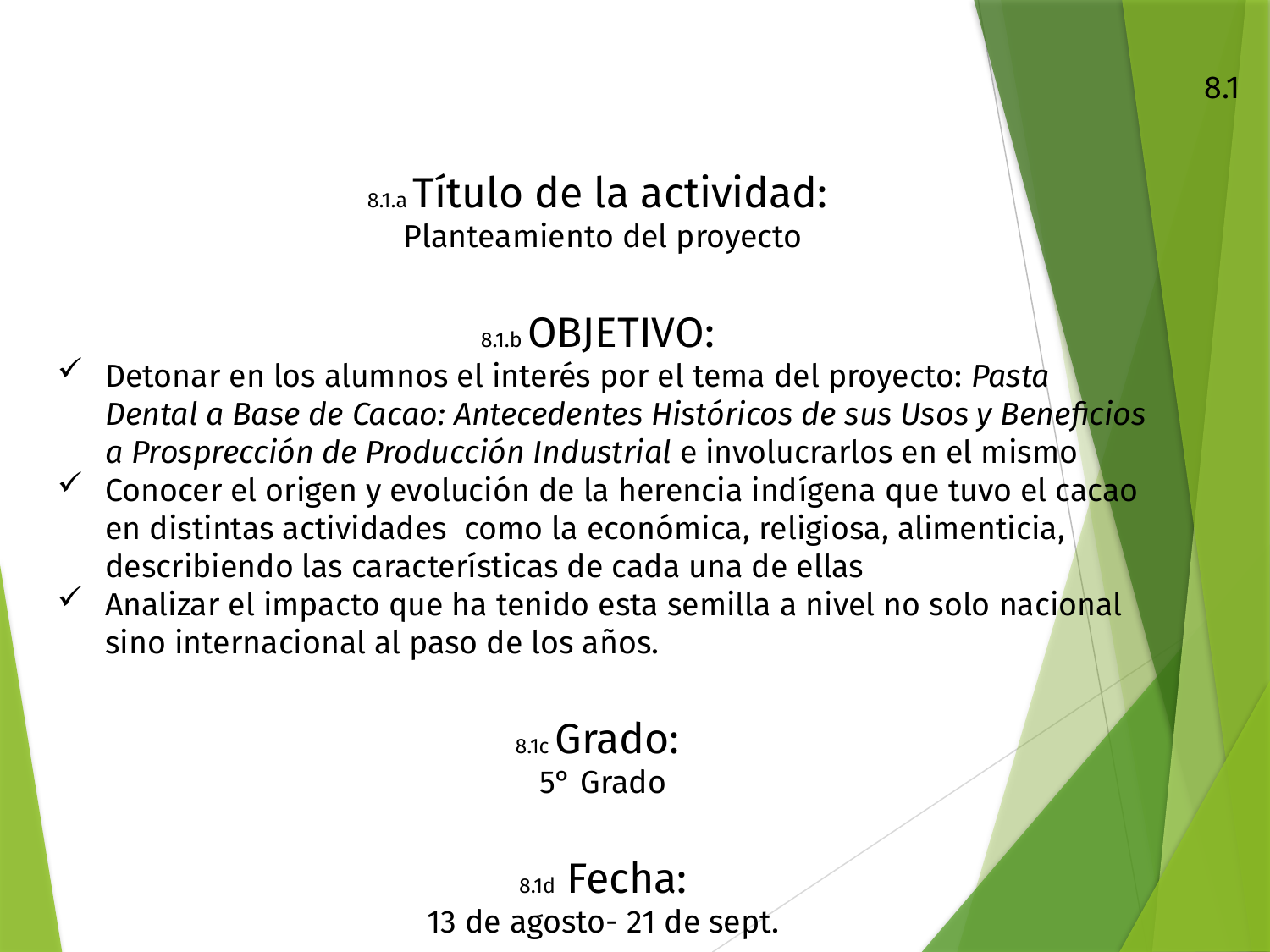

8.1
8.1.a Título de la actividad:
Planteamiento del proyecto

8.1.b OBJETIVO:
Detonar en los alumnos el interés por el tema del proyecto: Pasta Dental a Base de Cacao: Antecedentes Históricos de sus Usos y Beneficios a Prosprección de Producción Industrial e involucrarlos en el mismo
Conocer el origen y evolución de la herencia indígena que tuvo el cacao en distintas actividades  como la económica, religiosa, alimenticia, describiendo las características de cada una de ellas
Analizar el impacto que ha tenido esta semilla a nivel no solo nacional sino internacional al paso de los años.

8.1c Grado:
5° Grado

8.1d Fecha:
13 de agosto- 21 de sept.